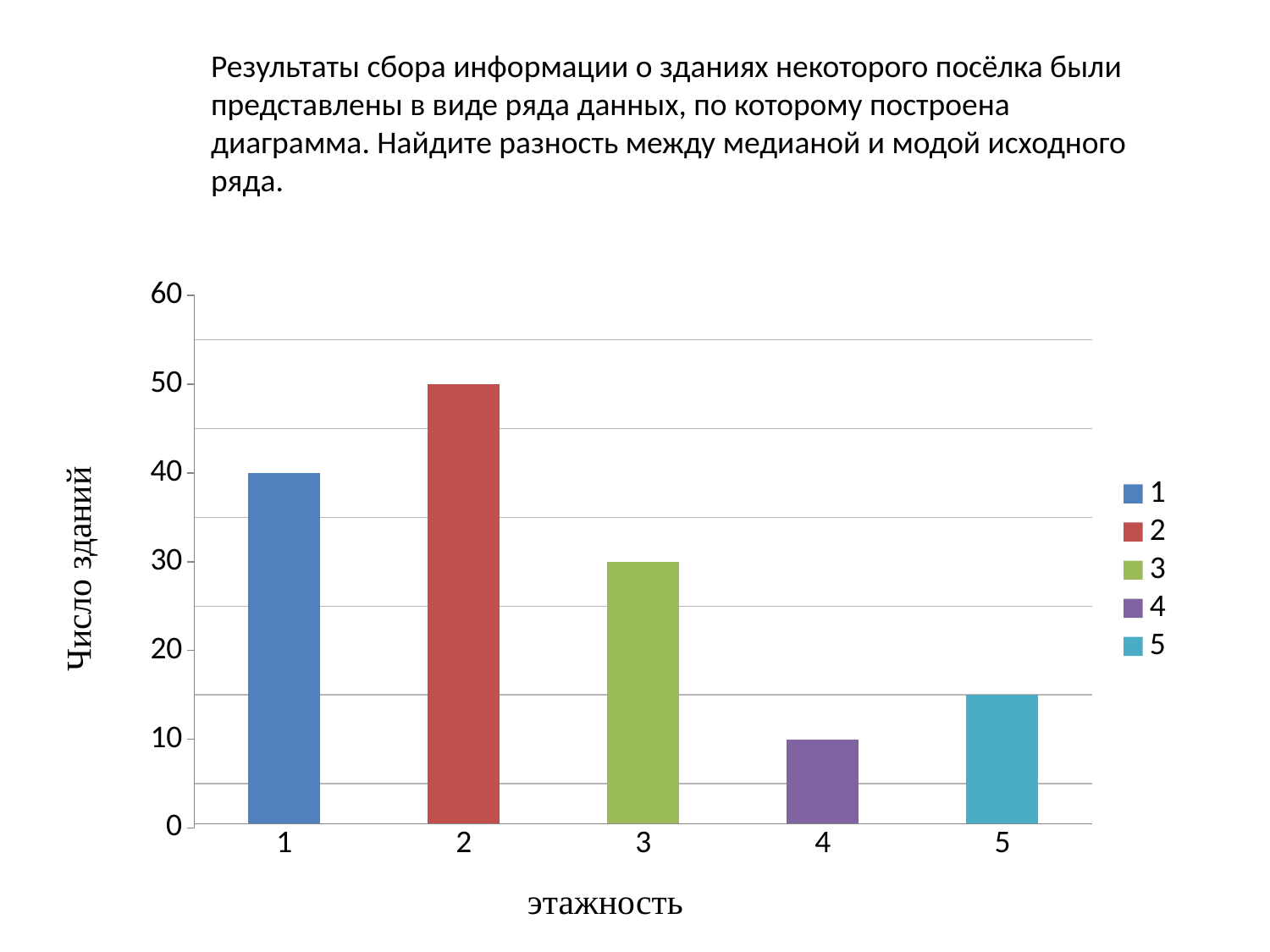

Результаты сбора информации о зданиях некоторого посёлка были представлены в виде ряда данных, по которому построена диаграмма. Найдите разность между медианой и модой исходного ряда.

### Chart

| Category | ср балл |
|---|---|
| 1 | 40.0 |
| 2 | 50.0 |
| 3 | 30.0 |
| 4 | 10.0 |
| 5 | 15.0 |
Число зданий
этажность